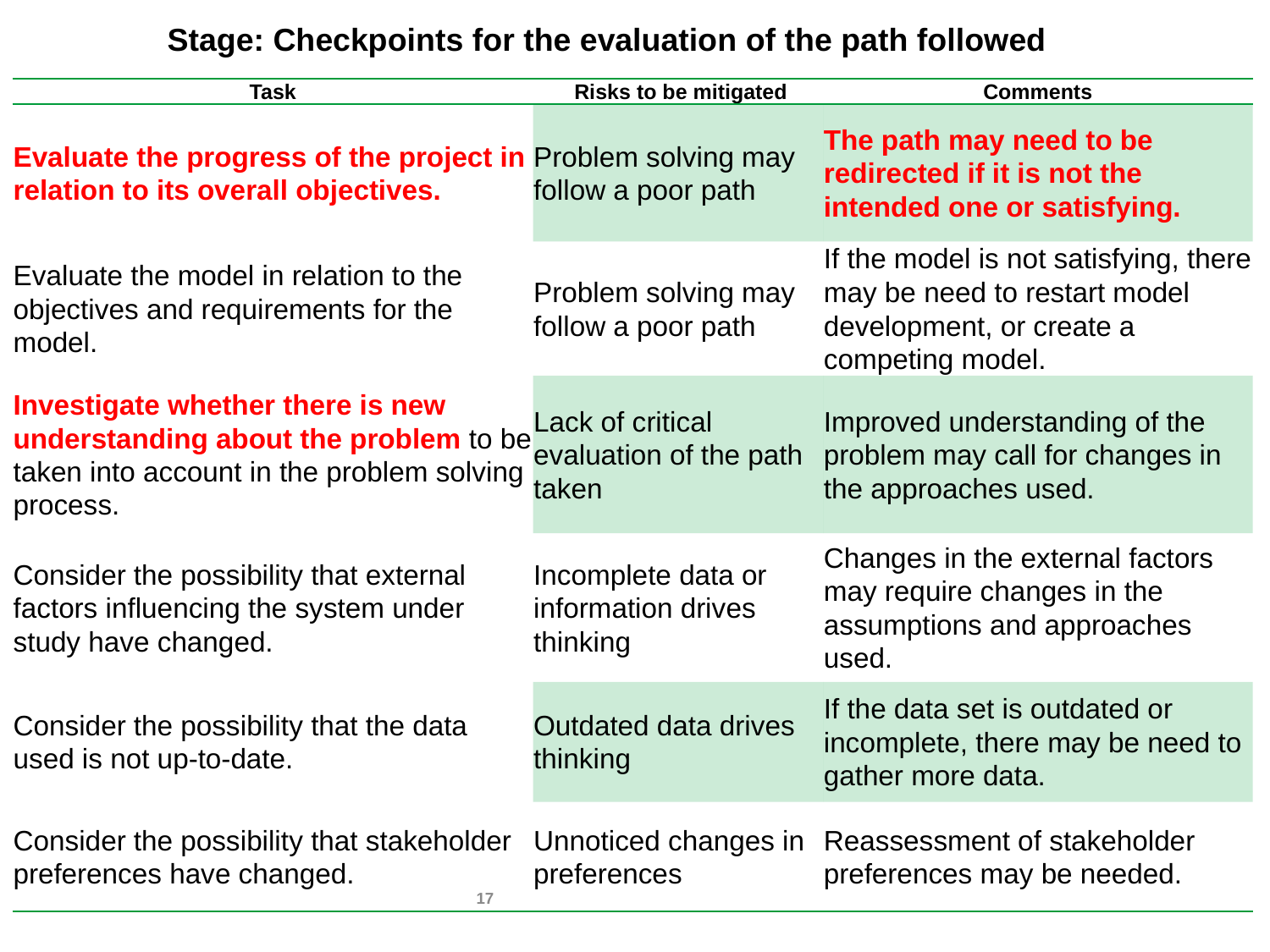

Stage: Checkpoints for the evaluation of the path followed
#
| Task | Risks to be mitigated | Comments |
| --- | --- | --- |
| Evaluate the progress of the project in relation to its overall objectives. | Problem solving may follow a poor path | The path may need to be redirected if it is not the intended one or satisfying. |
| Evaluate the model in relation to the objectives and requirements for the model. | Problem solving may follow a poor path | If the model is not satisfying, there may be need to restart model development, or create a competing model. |
| Investigate whether there is new understanding about the problem to be taken into account in the problem solving process. | Lack of critical evaluation of the path taken | Improved understanding of the problem may call for changes in the approaches used. |
| Consider the possibility that external factors influencing the system under study have changed. | Incomplete data or information drives thinking | Changes in the external factors may require changes in the assumptions and approaches used. |
| Consider the possibility that the data used is not up-to-date. | Outdated data drives thinking | If the data set is outdated or incomplete, there may be need to gather more data. |
| Consider the possibility that stakeholder preferences have changed. | Unnoticed changes in preferences | Reassessment of stakeholder preferences may be needed. |

17